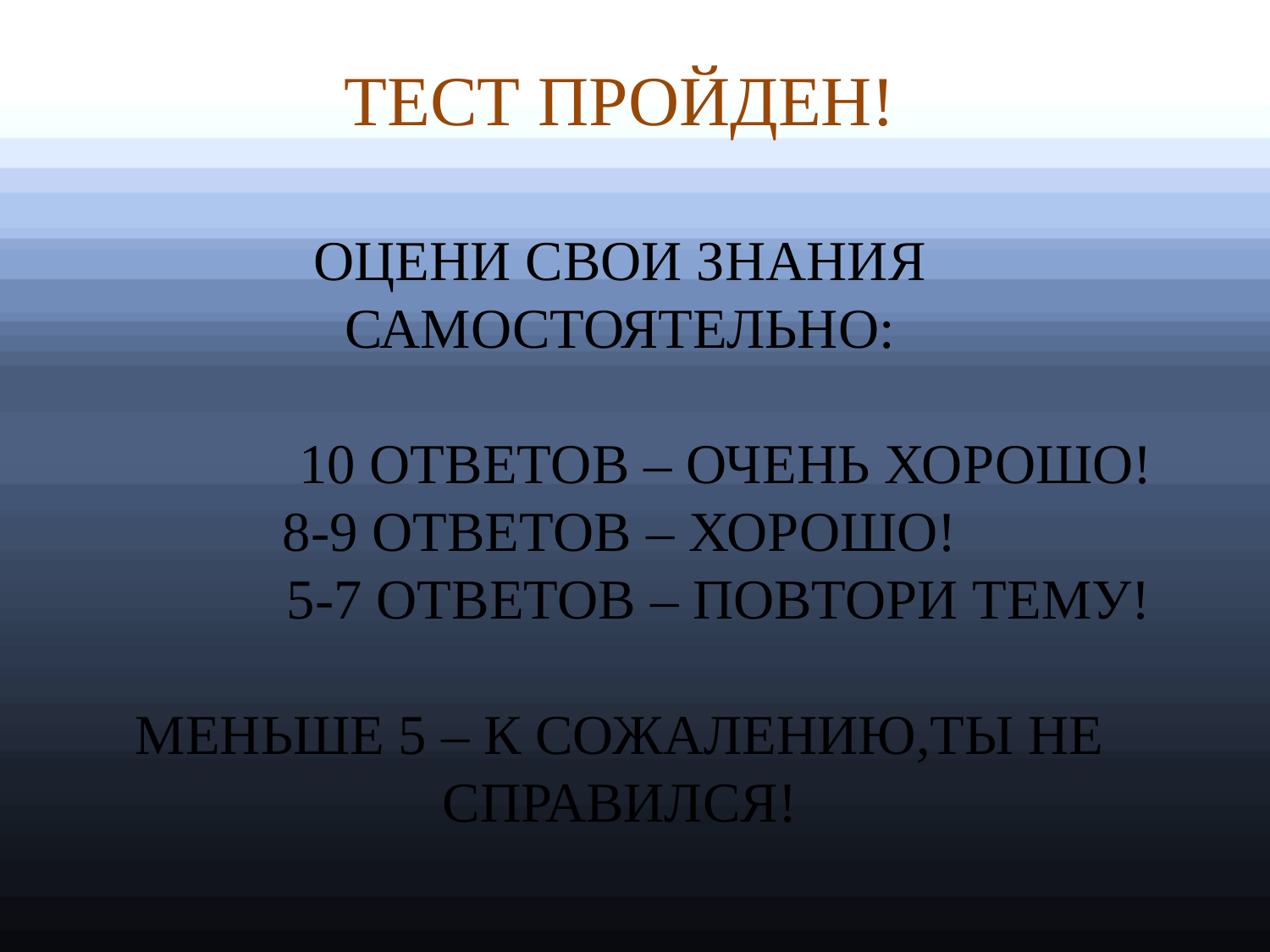

ТЕСТ ПРОЙДЕН!
ОЦЕНИ СВОИ ЗНАНИЯ САМОСТОЯТЕЛЬНО:
               10 ОТВЕТОВ – ОЧЕНЬ ХОРОШО!
8-9 ОТВЕТОВ – ХОРОШО!
              5-7 ОТВЕТОВ – ПОВТОРИ ТЕМУ!
МЕНЬШЕ 5 – К СОЖАЛЕНИЮ,ТЫ НЕ СПРАВИЛСЯ!